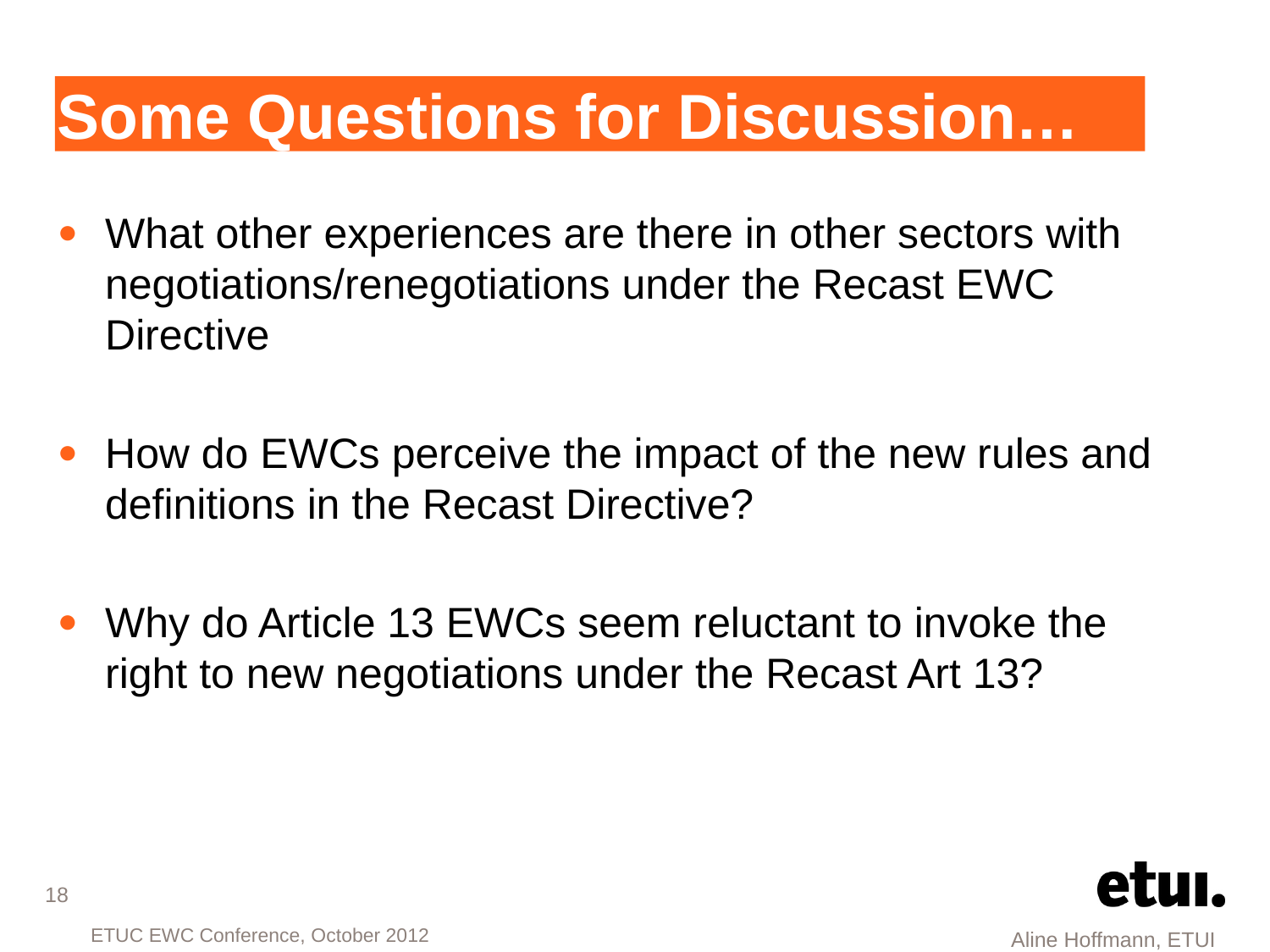

# Some Questions for Discussion…
What other experiences are there in other sectors with negotiations/renegotiations under the Recast EWC Directive

How do EWCs perceive the impact of the new rules and definitions in the Recast Directive?

Why do Article 13 EWCs seem reluctant to invoke the right to new negotiations under the Recast Art 13?

18
 Aline Hoffmann, ETUI
ETUC EWC Conference, October 2012